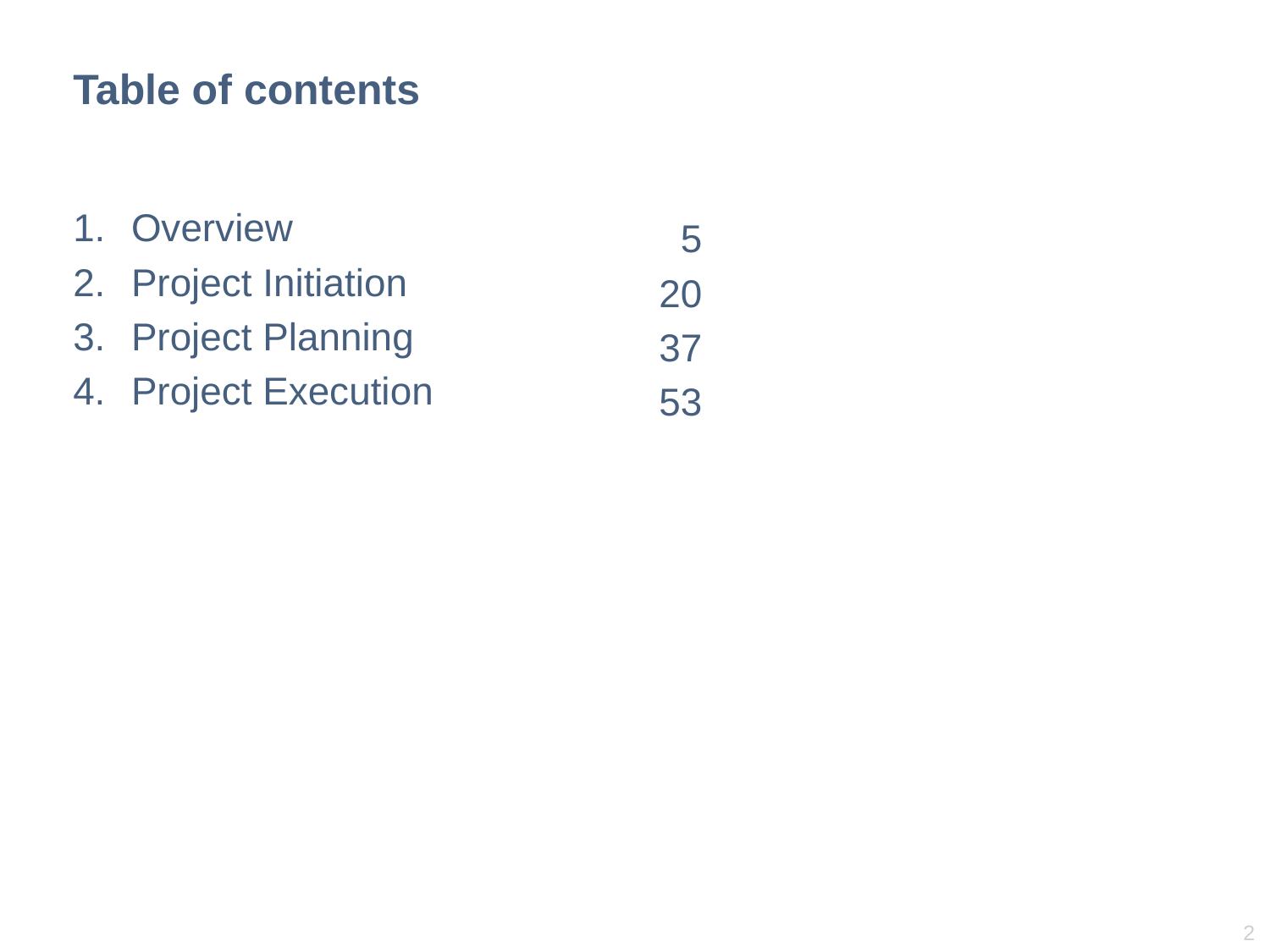

# Table of contents
Overview
Project Initiation
Project Planning
Project Execution
5
20
37
53